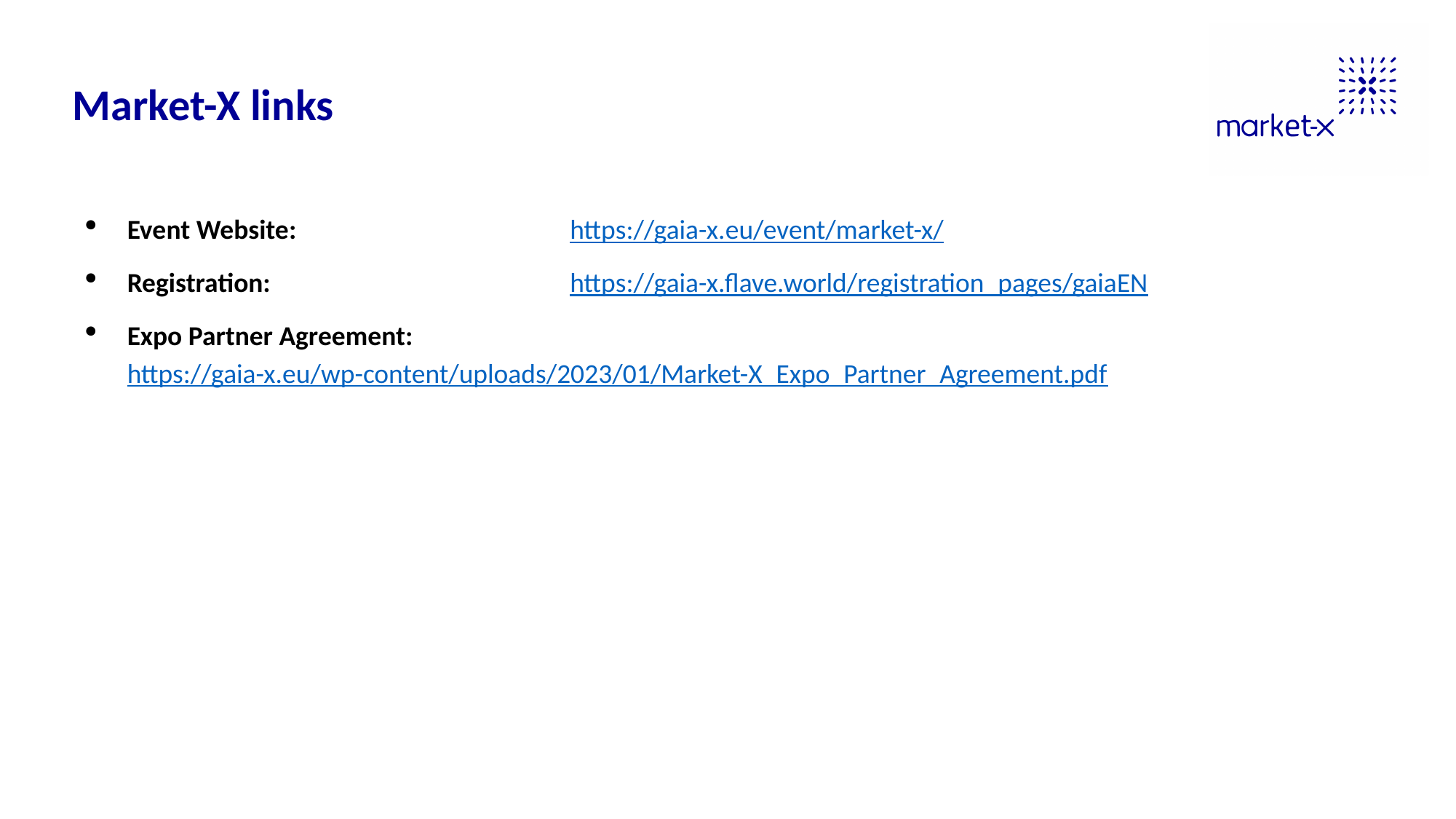

Market-X links
Event Website:			 https://gaia-x.eu/event/market-x/
Registration:			 https://gaia-x.flave.world/registration_pages/gaiaEN
Expo Partner Agreement: 	https://gaia-x.eu/wp-content/uploads/2023/01/Market-X_Expo_Partner_Agreement.pdf